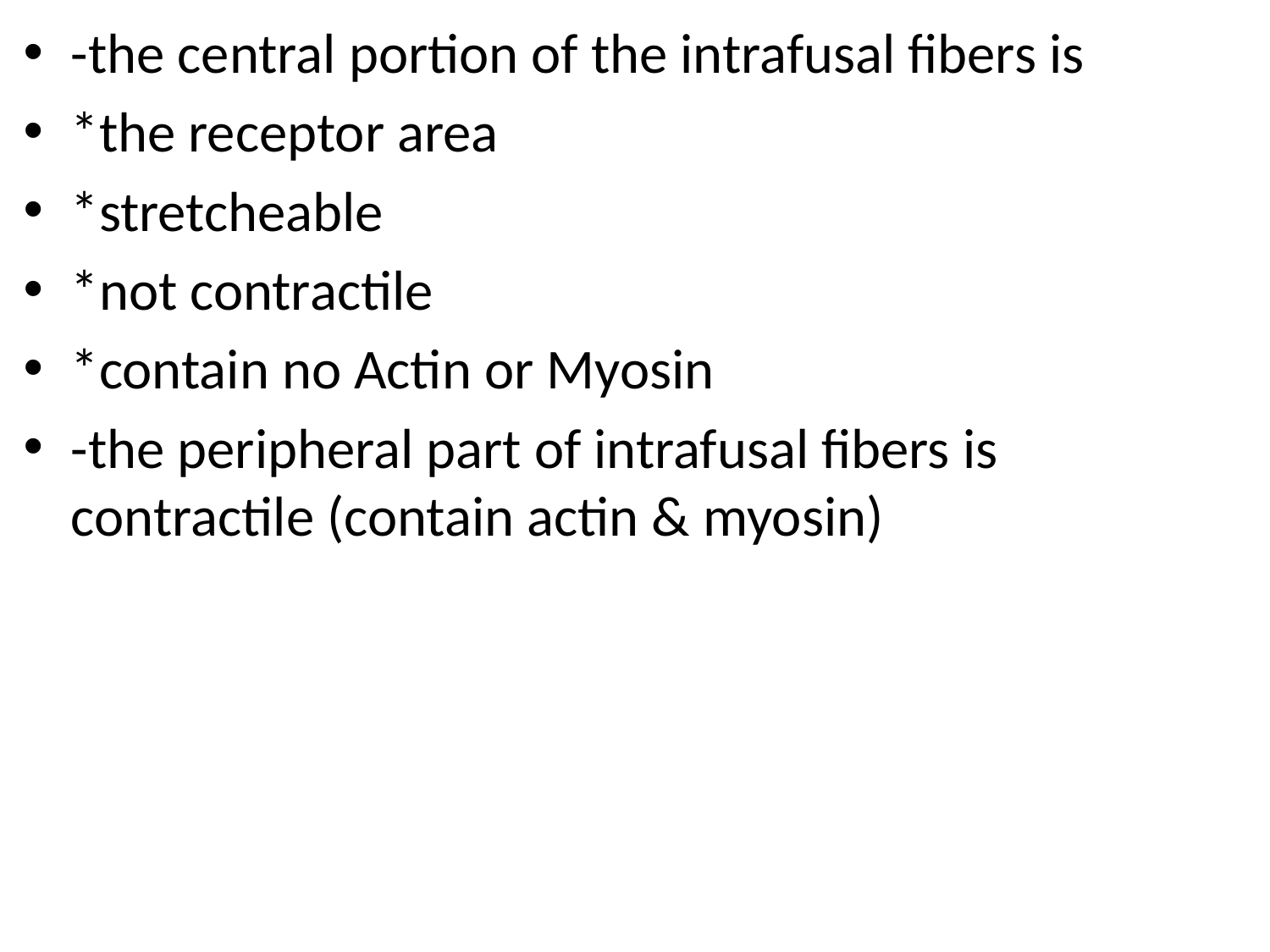

-the central portion of the intrafusal fibers is
*the receptor area
*stretcheable
*not contractile
*contain no Actin or Myosin
-the peripheral part of intrafusal fibers is contractile (contain actin & myosin)

#